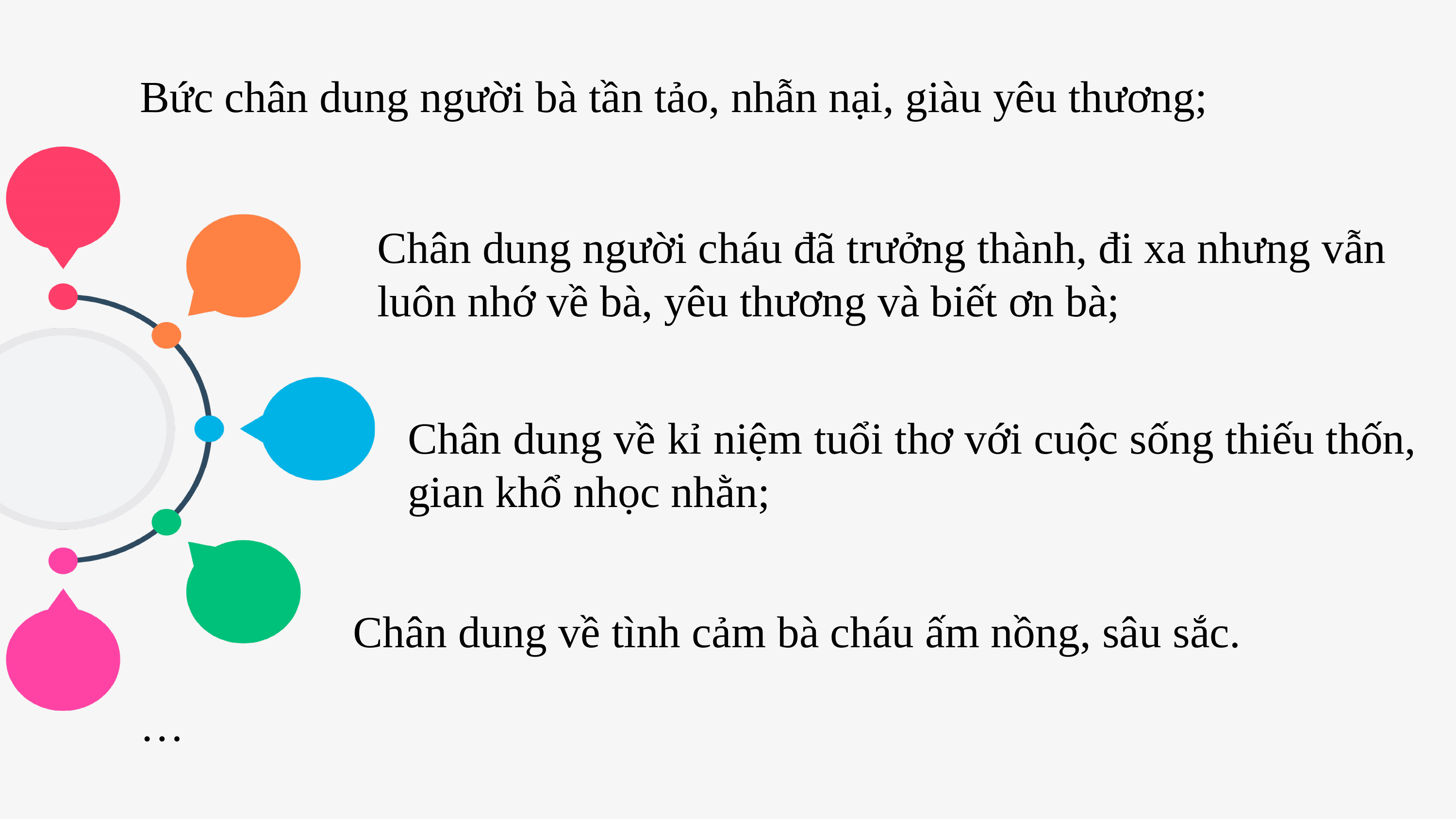

Bức chân dung người bà tần tảo, nhẫn nại, giàu yêu thương;

Chân dung người cháu đã trưởng thành, đi xa nhưng vẫn luôn nhớ về bà, yêu thương và biết ơn bà;
Chân dung về kỉ niệm tuổi thơ với cuộc sống thiếu thốn, gian khổ nhọc nhằn;
Chân dung về tình cảm bà cháu ấm nồng, sâu sắc.
…